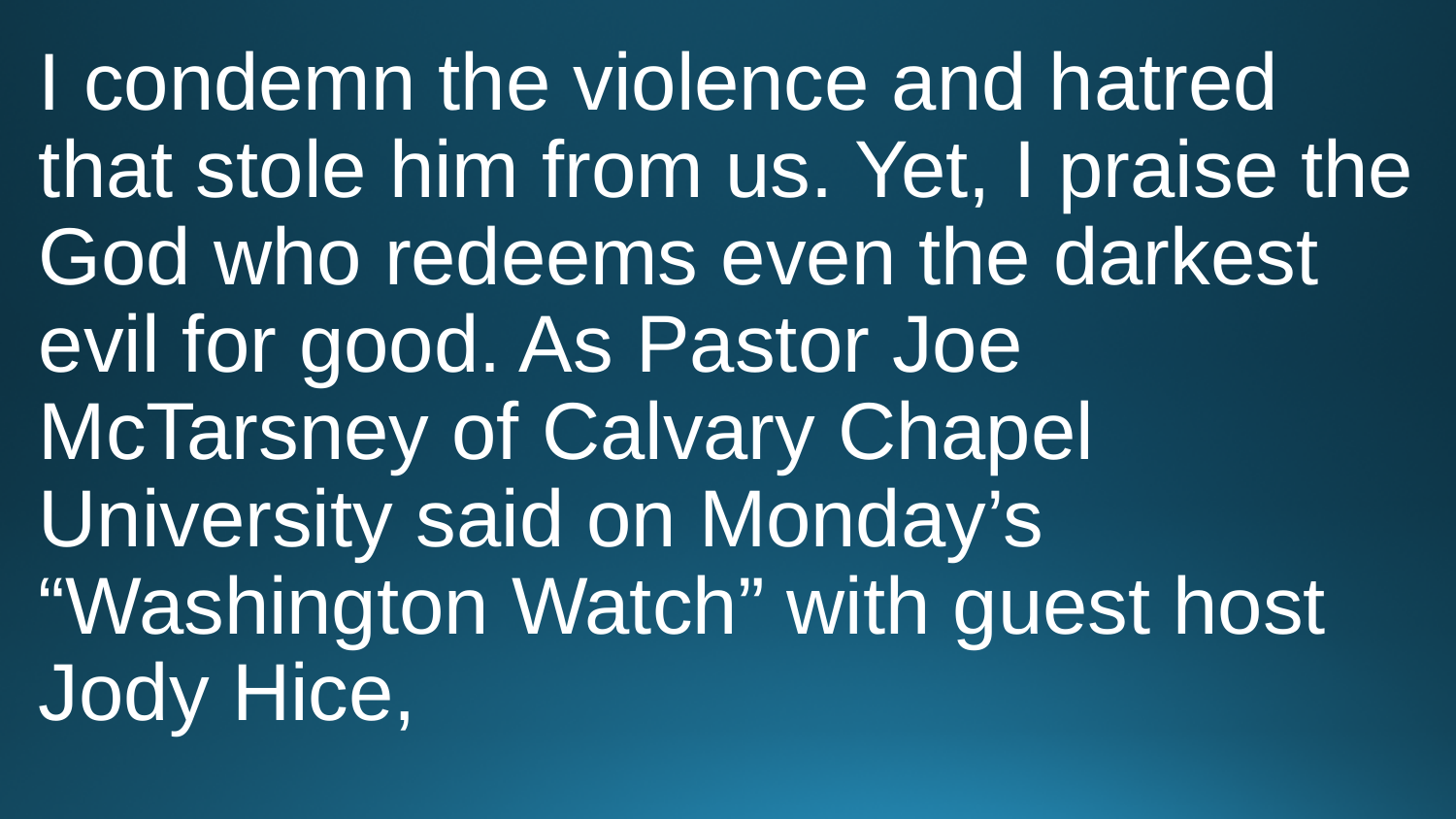

# I condemn the violence and hatred that stole him from us. Yet, I praise the God who redeems even the darkest evil for good. As Pastor Joe McTarsney of Calvary Chapel University said on Monday’s “Washington Watch” with guest host Jody Hice,